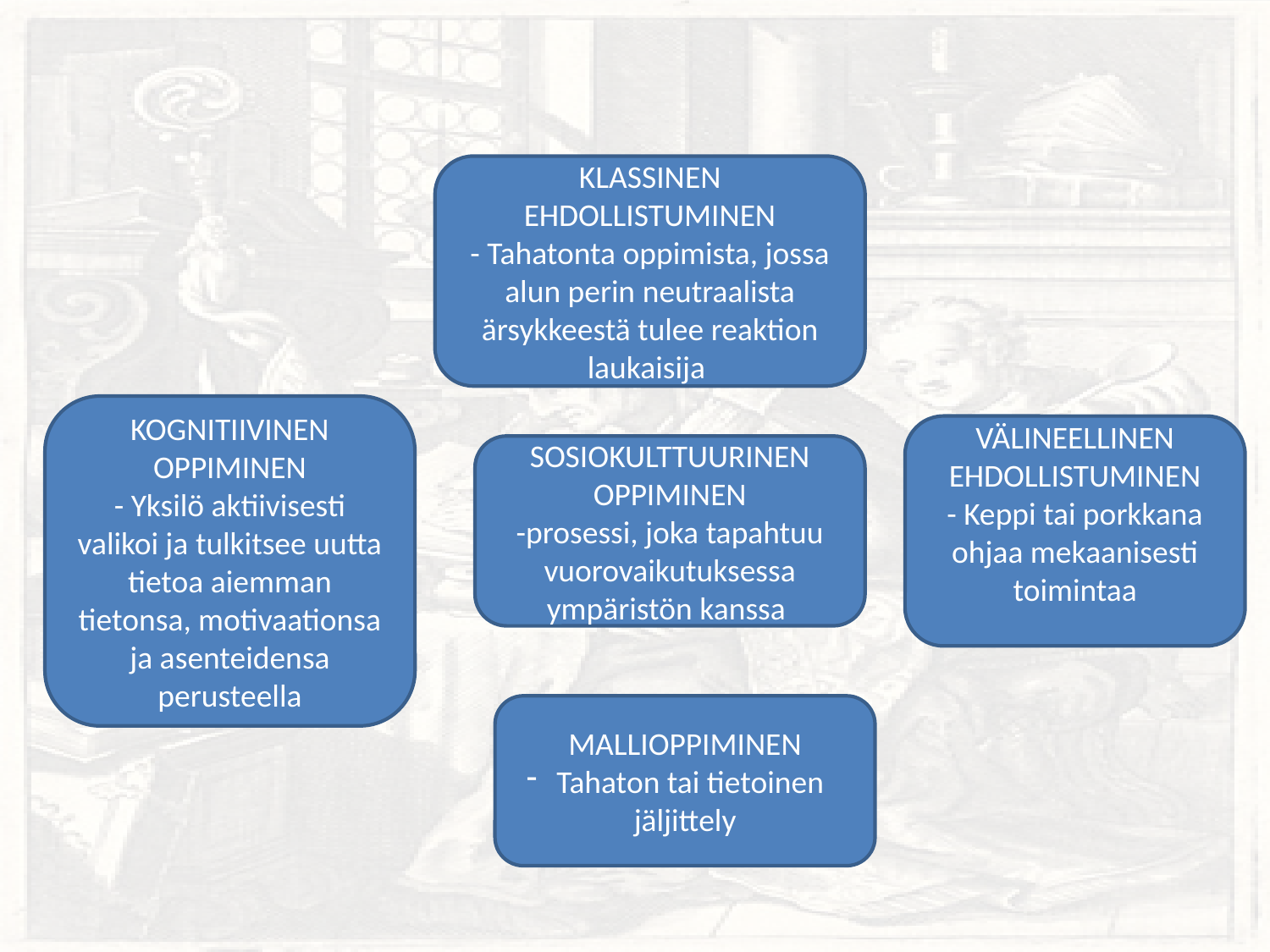

#
KLASSINEN EHDOLLISTUMINEN
- Tahatonta oppimista, jossa alun perin neutraalista ärsykkeestä tulee reaktion laukaisija

KOGNITIIVINEN OPPIMINEN
- Yksilö aktiivisesti valikoi ja tulkitsee uutta tietoa aiemman tietonsa, motivaationsa ja asenteidensa perusteella
VÄLINEELLINEN EHDOLLISTUMINEN
- Keppi tai porkkana ohjaa mekaanisesti toimintaa

SOSIOKULTTUURINEN OPPIMINEN
-prosessi, joka tapahtuu vuorovaikutuksessa ympäristön kanssa
MALLIOPPIMINEN
Tahaton tai tietoinen
jäljittely